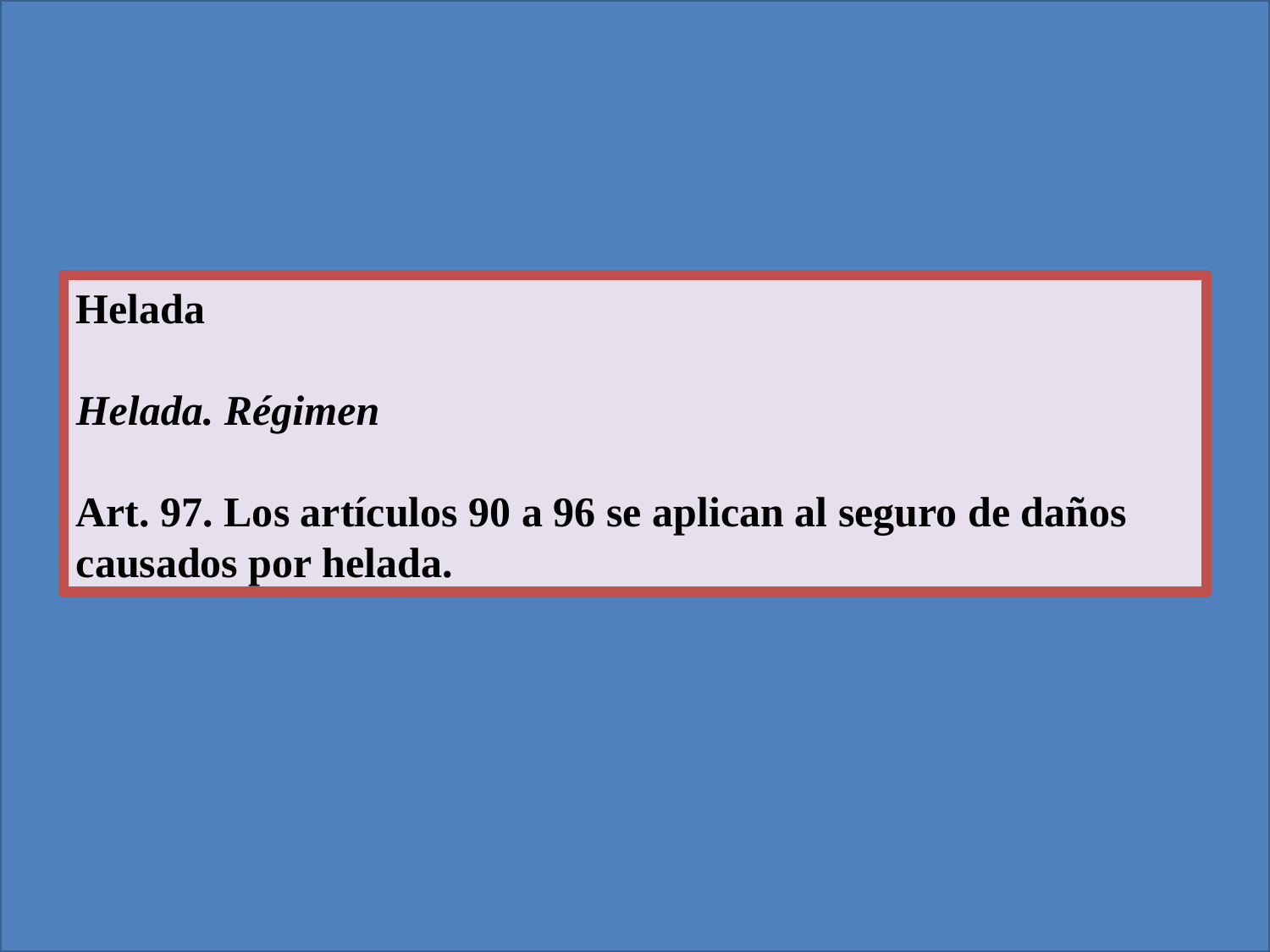

Helada

Helada. Régimen

Art. 97. Los artículos 90 a 96 se aplican al seguro de daños causados por helada.